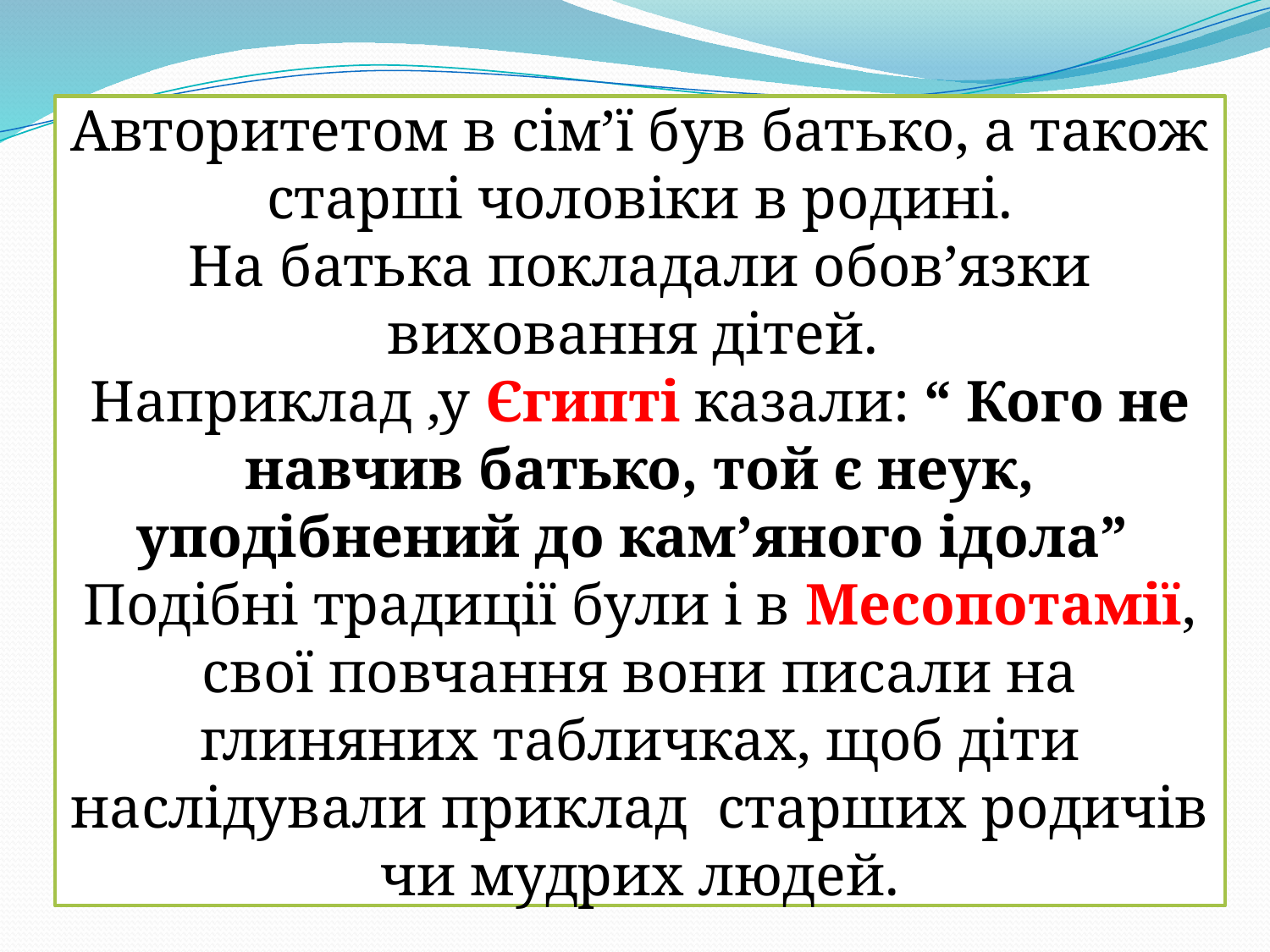

Авторитетом в сім’ї був батько, а також старші чоловіки в родині.
На батька покладали обов’язки виховання дітей.
Наприклад ,у Єгипті казали: “ Кого не навчив батько, той є неук, уподібнений до кам’яного ідола”
Подібні традиції були і в Месопотамії, свої повчання вони писали на глиняних табличках, щоб діти наслідували приклад  старших родичів чи мудрих людей.
#